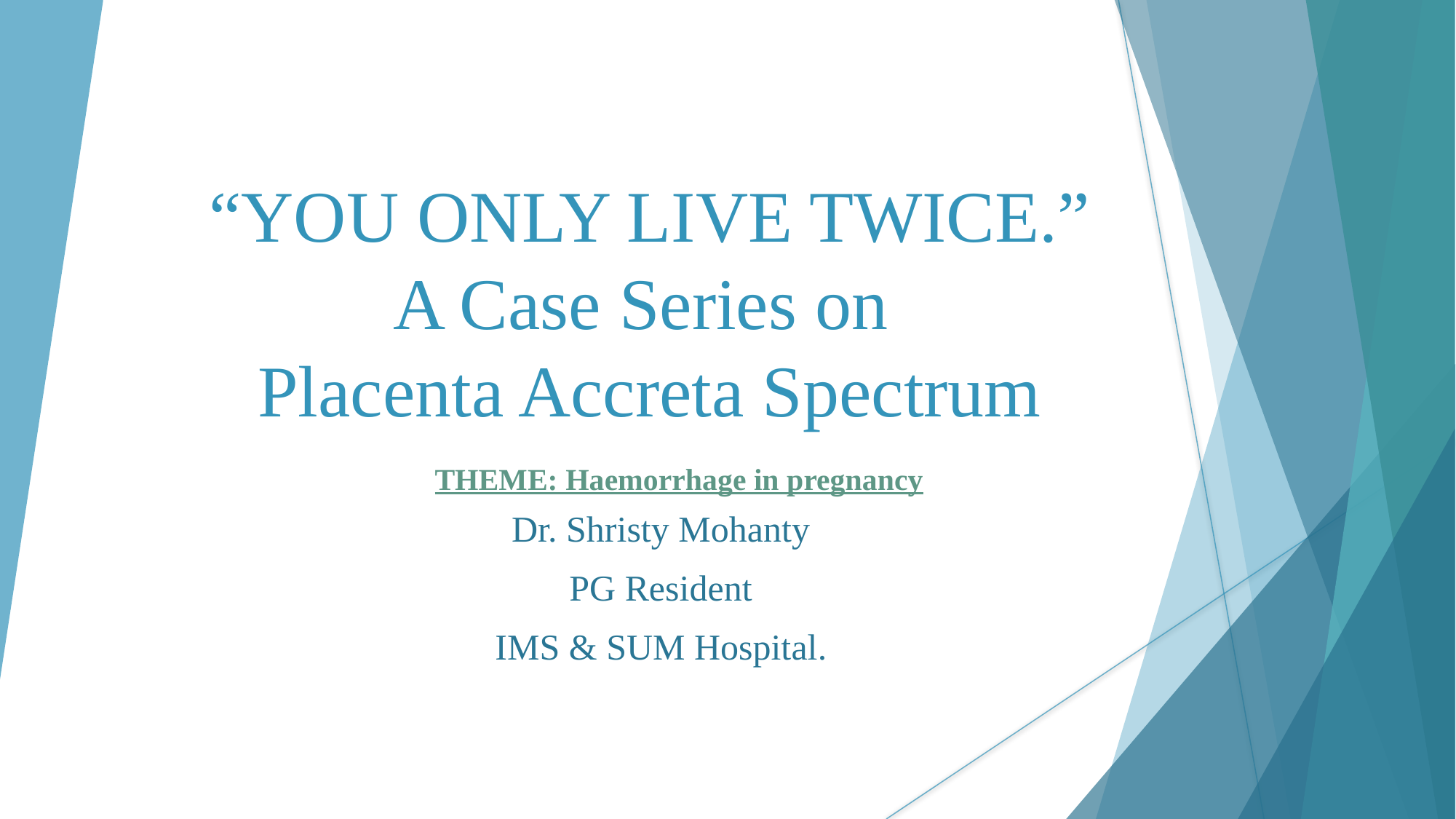

# “YOU ONLY LIVE TWICE.”
A Case Series on
Placenta Accreta Spectrum
THEME: Haemorrhage in pregnancy
Dr. Shristy Mohanty
PG Resident
IMS & SUM Hospital.